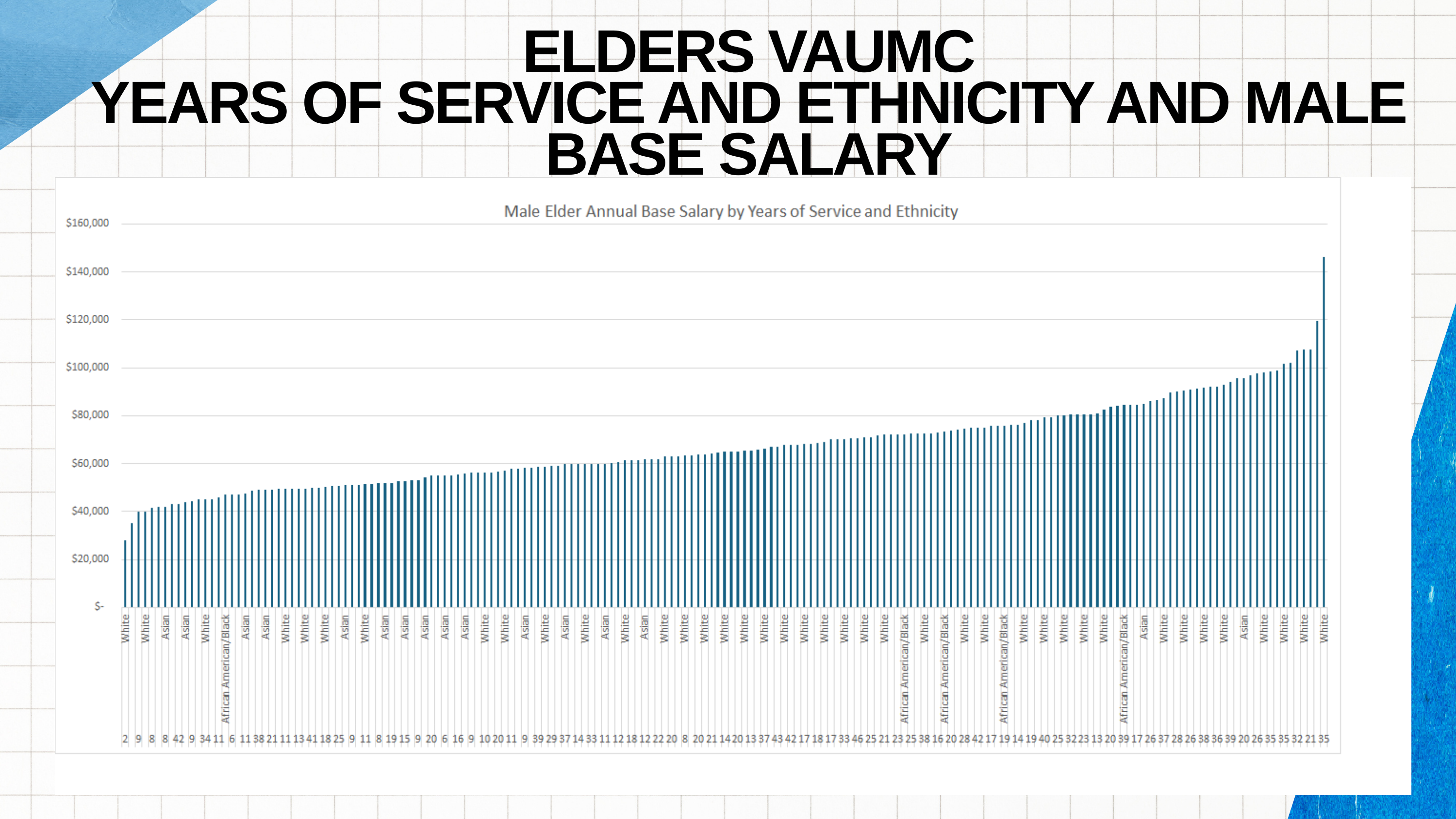

ELDERS VAUMC
YEARS OF SERVICE AND ETHNICITY AND MALE
BASE SALARY